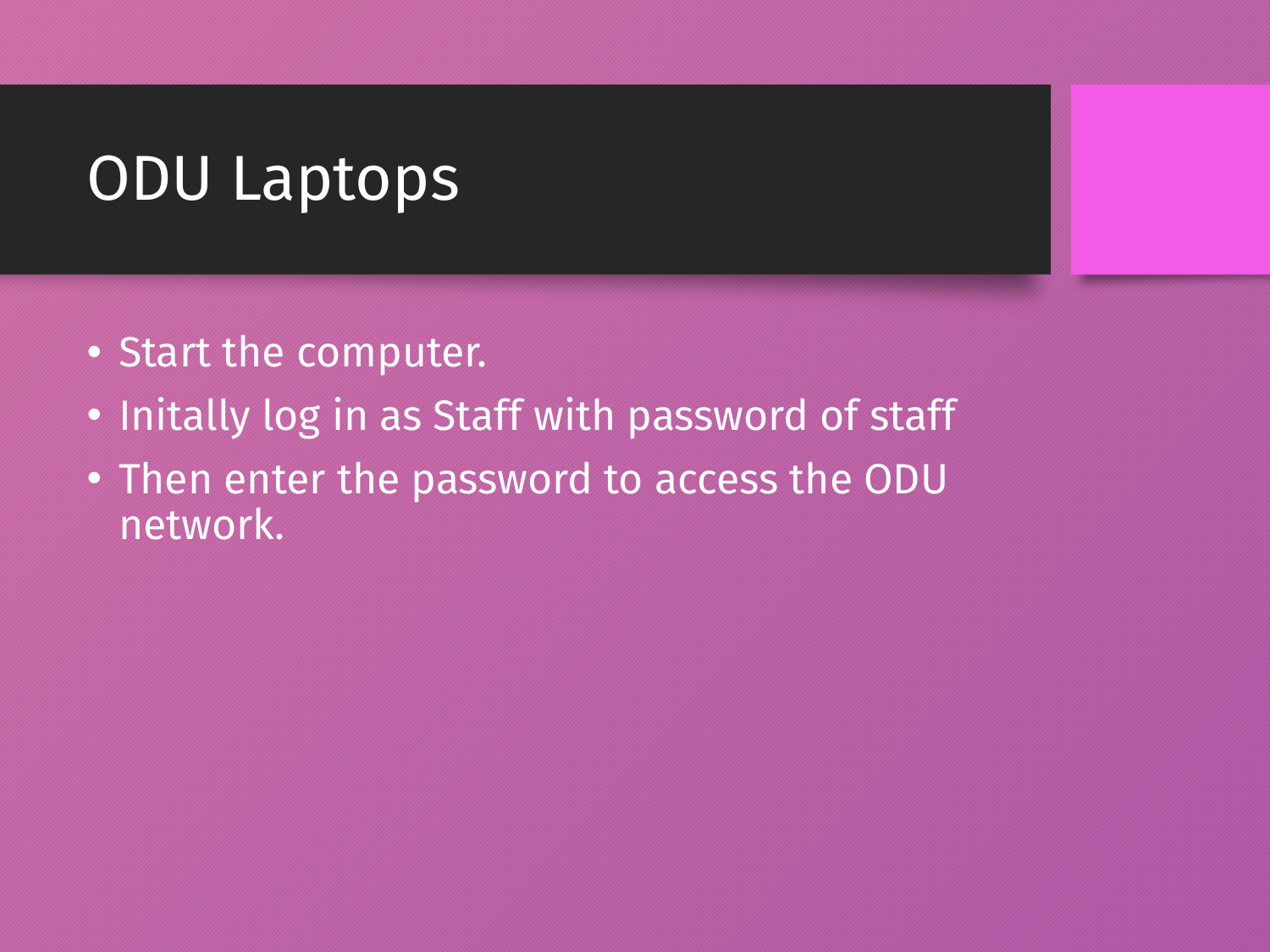

# ODU Laptops
Start the computer.
Initally log in as Staff with password of staff
Then enter the password to access the ODU network.